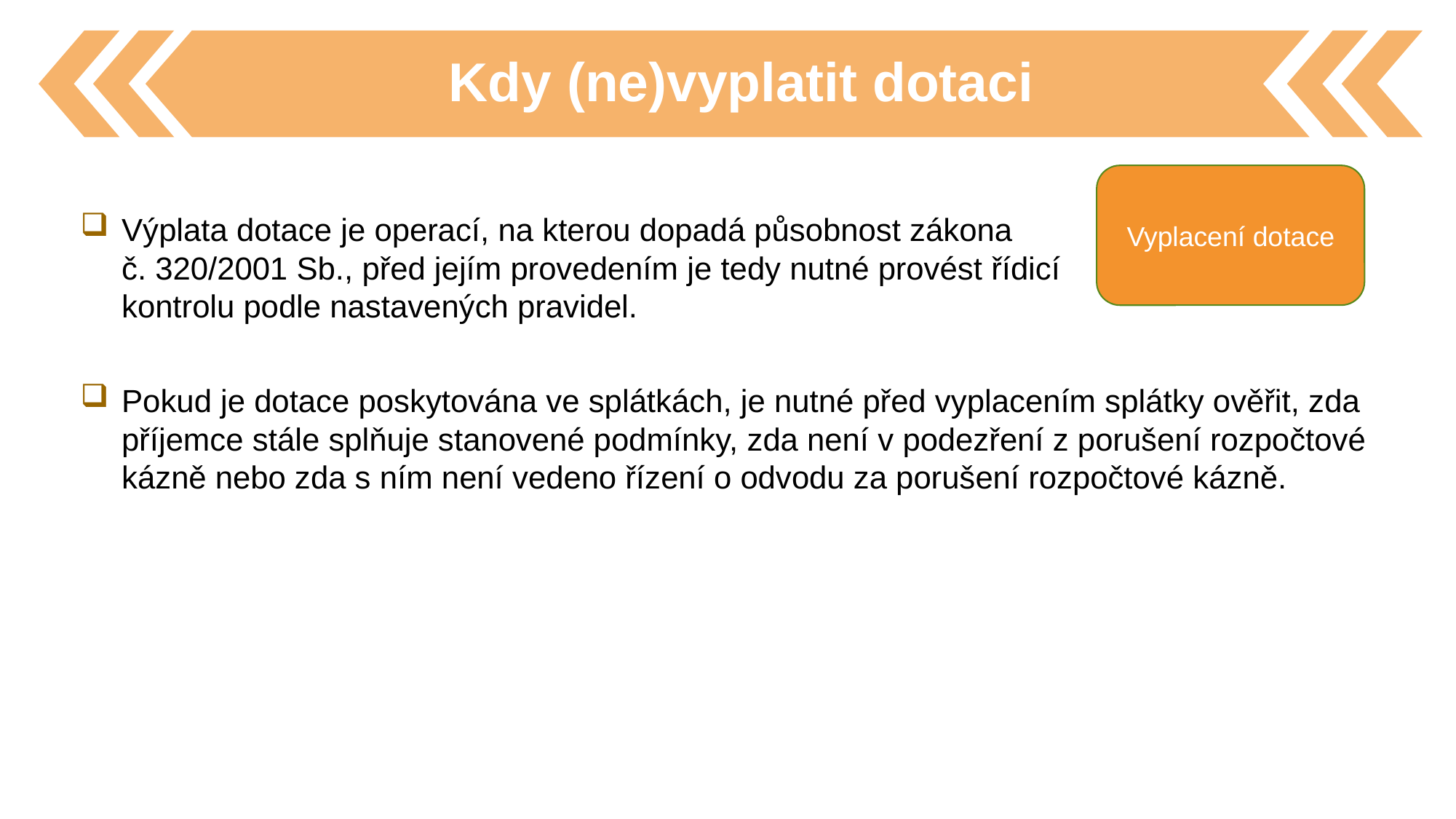

Kdy (ne)vyplatit dotaci

Výplata dotace je operací, na kterou dopadá působnost zákona
č. 320/2001 Sb., před jejím provedením je tedy nutné provést řídicí
kontrolu podle nastavených pravidel.

Pokud je dotace poskytována ve splátkách, je nutné před vyplacením splátky ověřit, zda příjemce stále splňuje stanovené podmínky, zda není v podezření z porušení rozpočtové kázně nebo zda s ním není vedeno řízení o odvodu za porušení rozpočtové kázně.

Vyplacení dotace